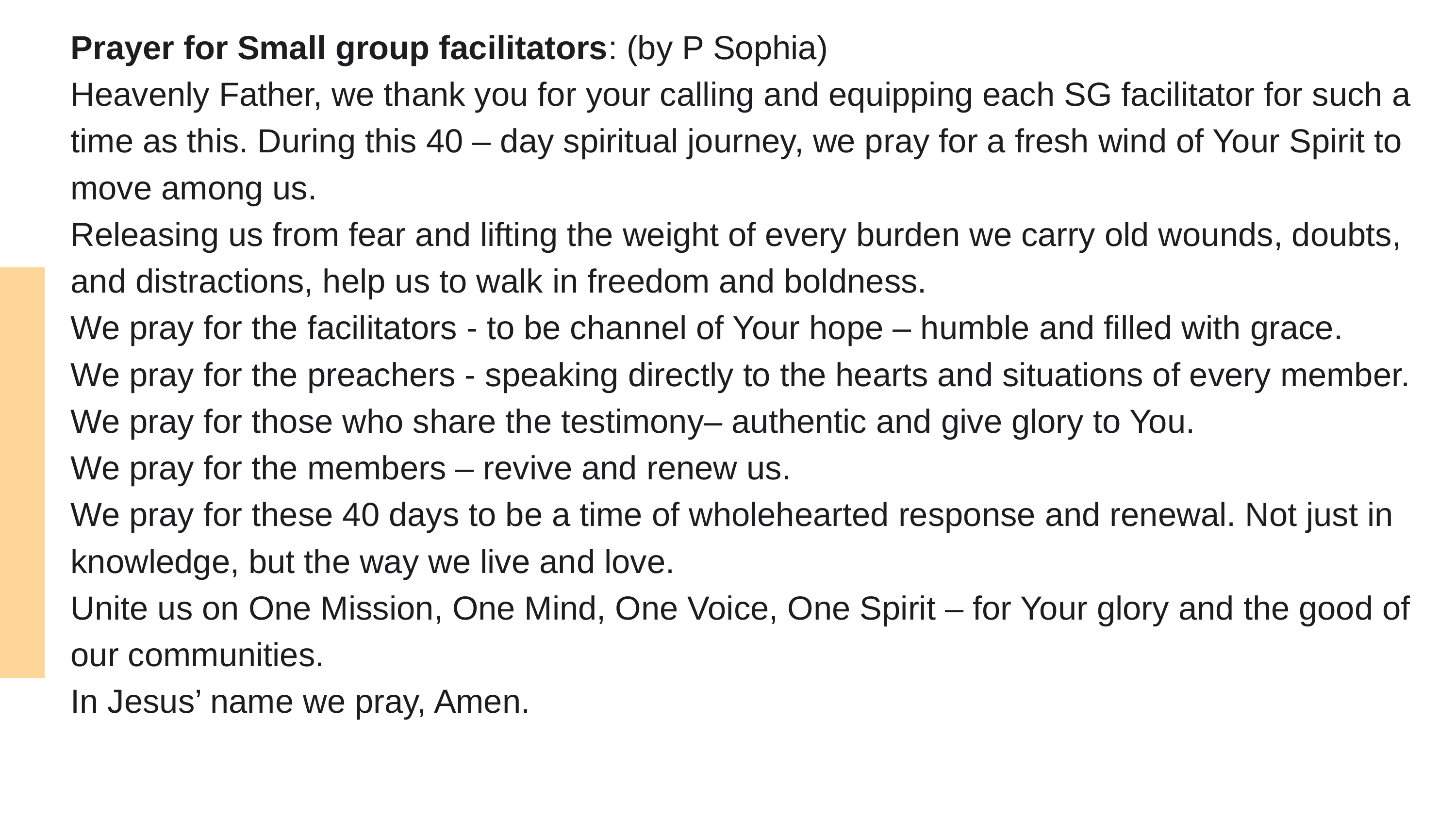

Prayer for Small group facilitators: (by P Sophia)
Heavenly Father, we thank you for your calling and equipping each SG facilitator for such a time as this. During this 40 – day spiritual journey, we pray for a fresh wind of Your Spirit to move among us.
Releasing us from fear and lifting the weight of every burden we carry old wounds, doubts, and distractions, help us to walk in freedom and boldness.
We pray for the facilitators - to be channel of Your hope – humble and filled with grace.
We pray for the preachers - speaking directly to the hearts and situations of every member.
We pray for those who share the testimony– authentic and give glory to You.
We pray for the members – revive and renew us.
We pray for these 40 days to be a time of wholehearted response and renewal. Not just in knowledge, but the way we live and love.
Unite us on One Mission, One Mind, One Voice, One Spirit – for Your glory and the good of our communities.
In Jesus’ name we pray, Amen.